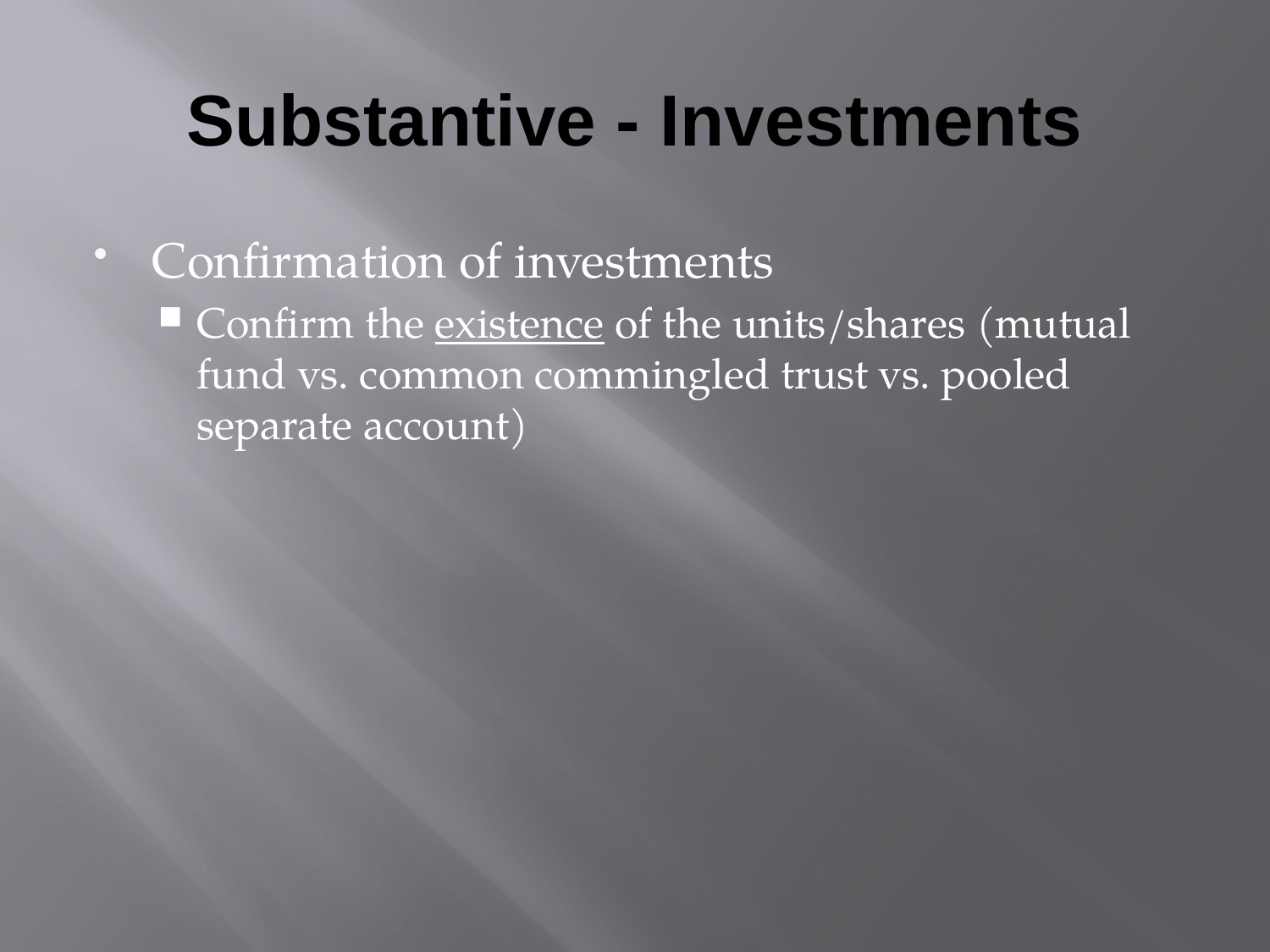

# Substantive - Investments
Confirmation of investments
Confirm the existence of the units/shares (mutual fund vs. common commingled trust vs. pooled separate account)